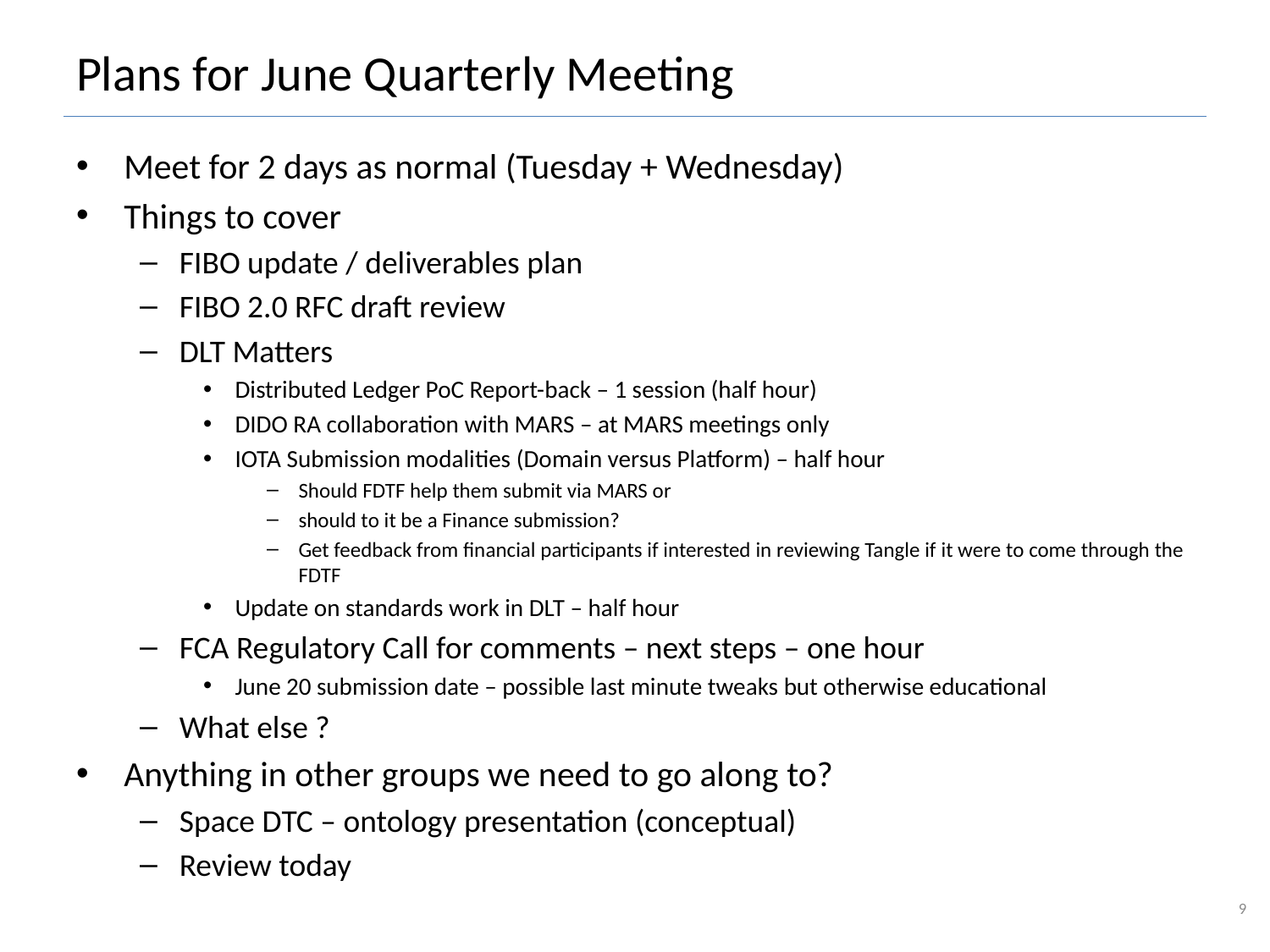

# Plans for June Quarterly Meeting
Meet for 2 days as normal (Tuesday + Wednesday)
Things to cover
FIBO update / deliverables plan
FIBO 2.0 RFC draft review
DLT Matters
Distributed Ledger PoC Report-back – 1 session (half hour)
DIDO RA collaboration with MARS – at MARS meetings only
IOTA Submission modalities (Domain versus Platform) – half hour
Should FDTF help them submit via MARS or
should to it be a Finance submission?
Get feedback from financial participants if interested in reviewing Tangle if it were to come through the FDTF
Update on standards work in DLT – half hour
FCA Regulatory Call for comments – next steps – one hour
June 20 submission date – possible last minute tweaks but otherwise educational
What else ?
Anything in other groups we need to go along to?
Space DTC – ontology presentation (conceptual)
Review today
9